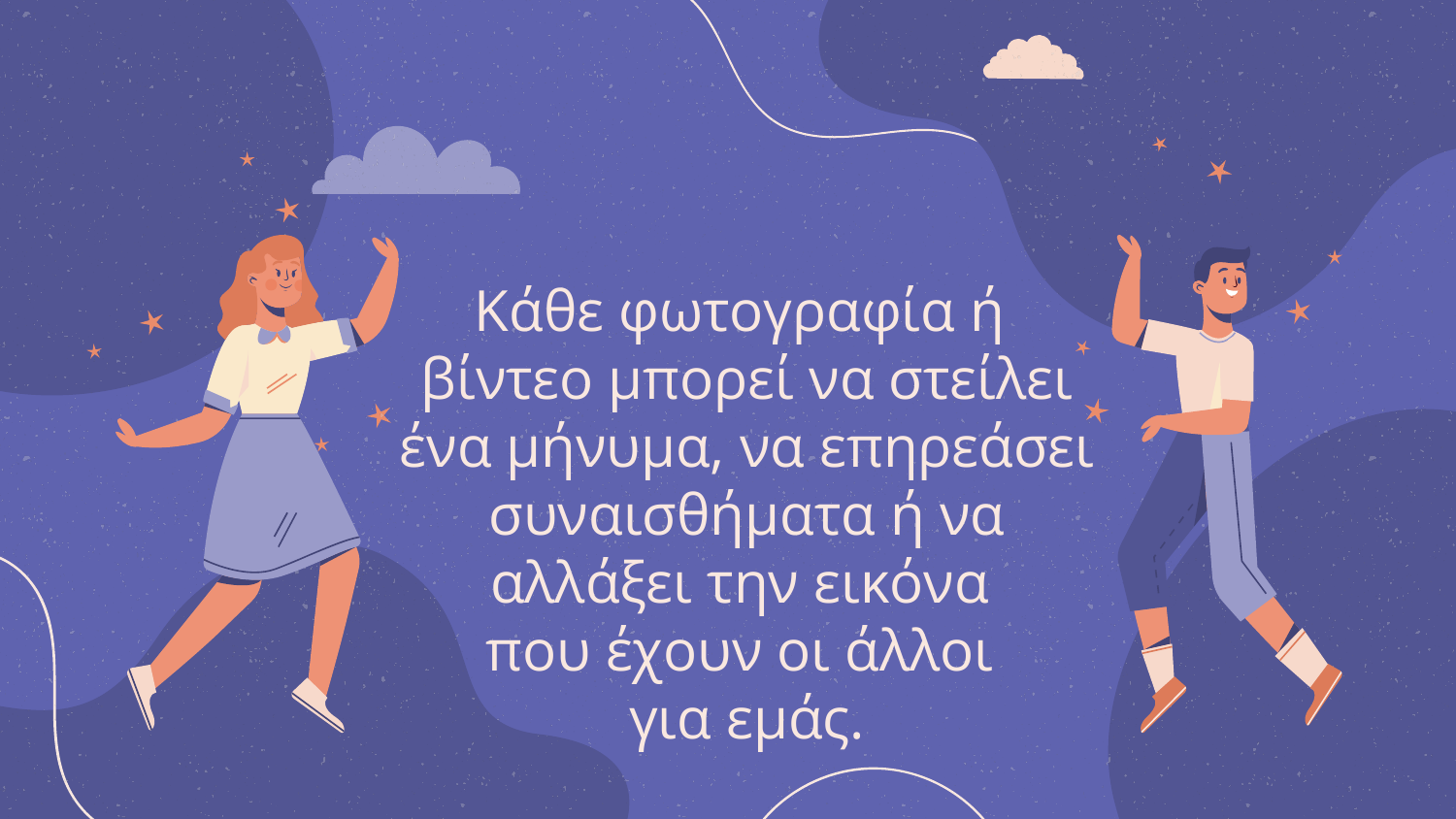

# Κάθε φωτογραφία ή βίντεο μπορεί να στείλει ένα μήνυμα, να επηρεάσει συναισθήματα ή να αλλάξει την εικόνα που έχουν οι άλλοι για εμάς.